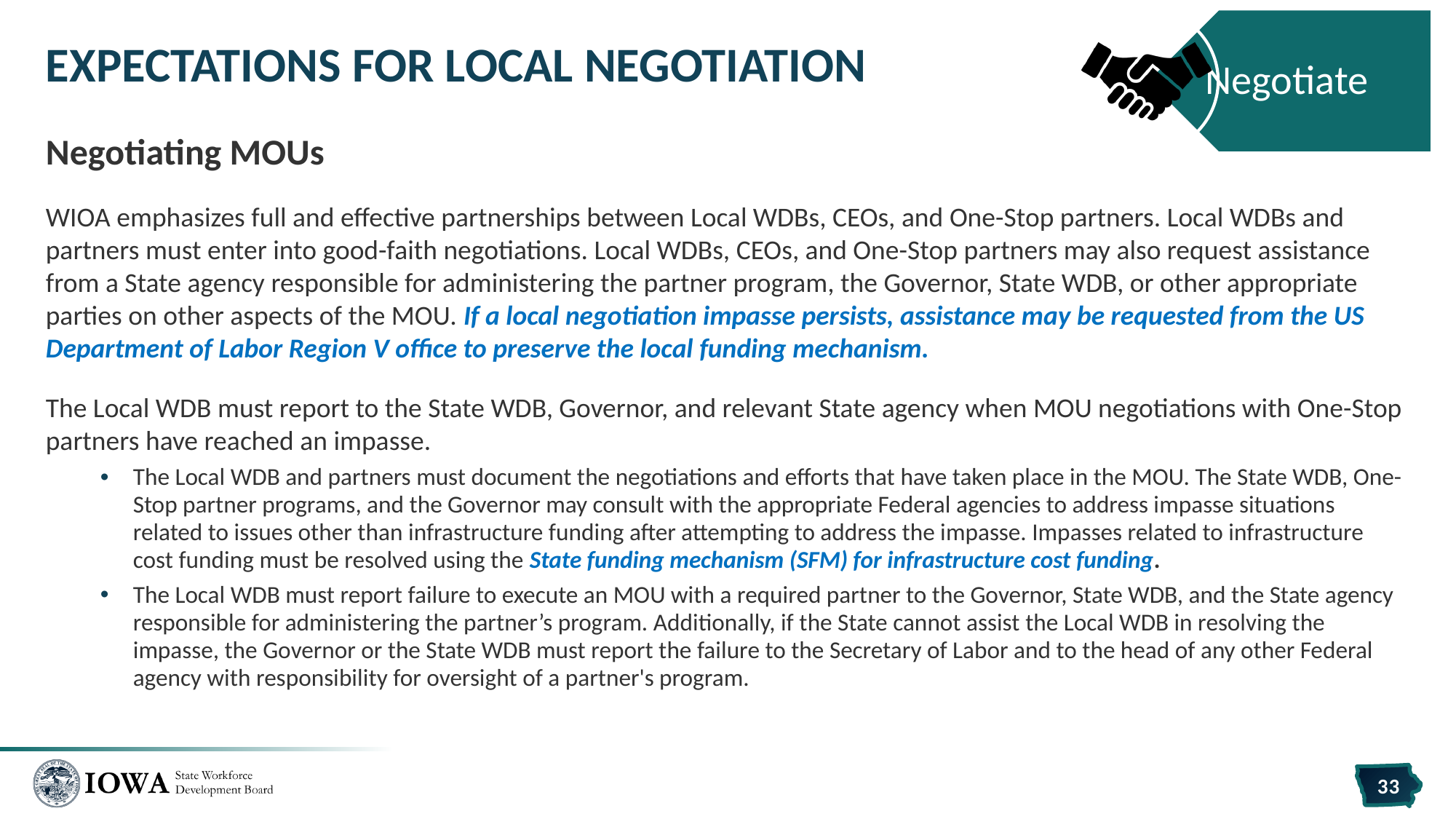

Negotiate
# Expectations for Local Negotiation
Negotiating MOUs
WIOA emphasizes full and effective partnerships between Local WDBs, CEOs, and One-Stop partners. Local WDBs and partners must enter into good-faith negotiations. Local WDBs, CEOs, and One-Stop partners may also request assistance from a State agency responsible for administering the partner program, the Governor, State WDB, or other appropriate parties on other aspects of the MOU. If a local negotiation impasse persists, assistance may be requested from the US Department of Labor Region V office to preserve the local funding mechanism.
The Local WDB must report to the State WDB, Governor, and relevant State agency when MOU negotiations with One-Stop partners have reached an impasse.
The Local WDB and partners must document the negotiations and efforts that have taken place in the MOU. The State WDB, One-Stop partner programs, and the Governor may consult with the appropriate Federal agencies to address impasse situations related to issues other than infrastructure funding after attempting to address the impasse. Impasses related to infrastructure cost funding must be resolved using the State funding mechanism (SFM) for infrastructure cost funding.
The Local WDB must report failure to execute an MOU with a required partner to the Governor, State WDB, and the State agency responsible for administering the partner’s program. Additionally, if the State cannot assist the Local WDB in resolving the impasse, the Governor or the State WDB must report the failure to the Secretary of Labor and to the head of any other Federal agency with responsibility for oversight of a partner's program.